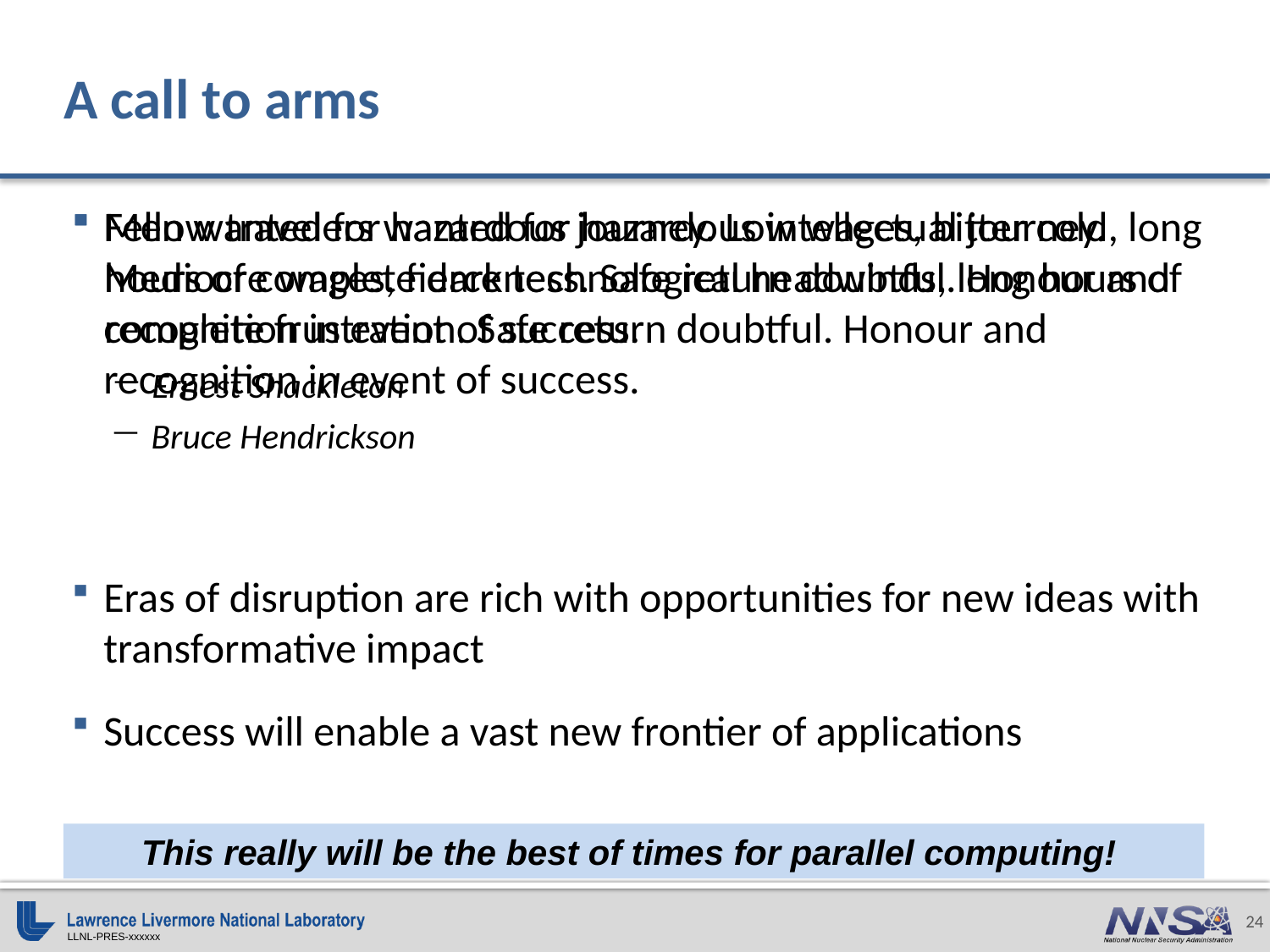

# A call to arms
Men wanted for hazardous journey. Low wages, bitter cold, long hours of complete darkness. Safe return doubtful. Honour and recognition in event of success.
Ernest Shackleton

Fellow travelers wanted for hazardous intellectual journey. Mediocre wages, fierce technological headwinds, long hours of complete frustration. Safe return doubtful. Honour and recognition in event of success.
Bruce Hendrickson

Eras of disruption are rich with opportunities for new ideas with transformative impact
Success will enable a vast new frontier of applications

This really will be the best of times for parallel computing!